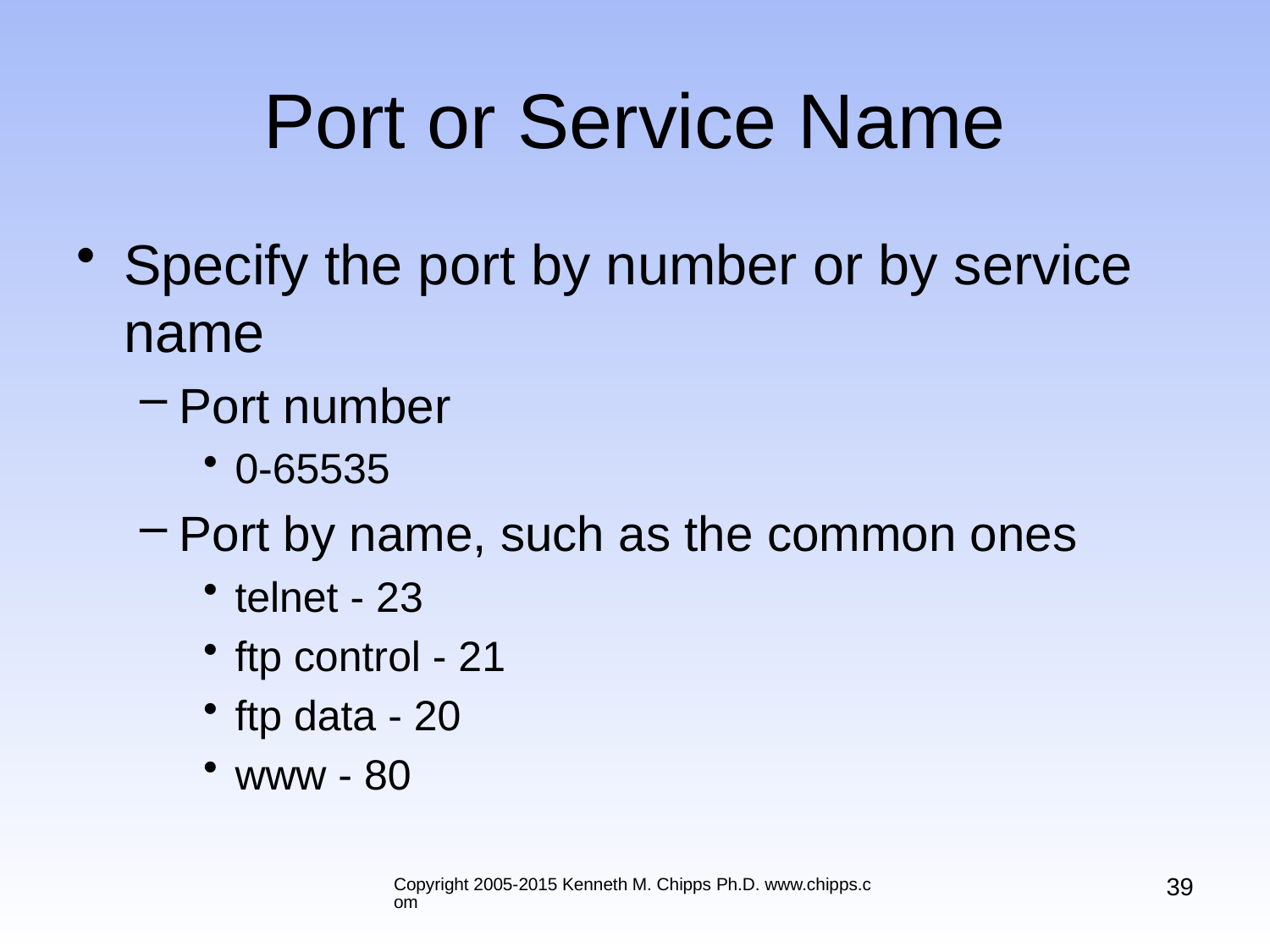

# Port or Service Name
Specify the port by number or by service name
Port number
0-65535
Port by name, such as the common ones
telnet - 23
ftp control - 21
ftp data - 20
www - 80
39
Copyright 2005-2015 Kenneth M. Chipps Ph.D. www.chipps.com